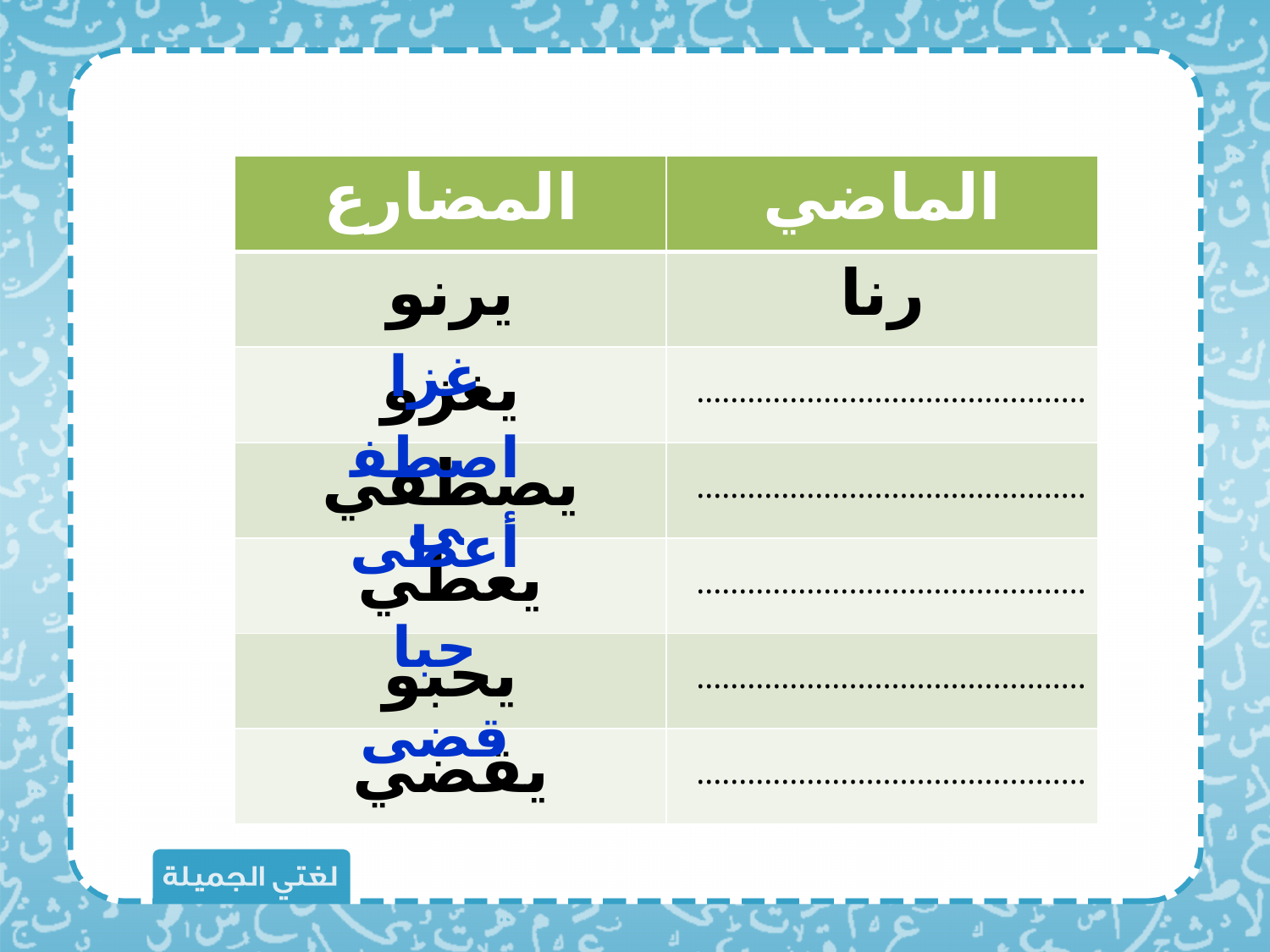

| المضارع | الماضي |
| --- | --- |
| يرنو | رنا |
| يغزو | .............................................. |
| يصطفي | .............................................. |
| يعطي | .............................................. |
| يحبو | .............................................. |
| يقضي | .............................................. |
غزا
اصطفى
أعطى
حبا
قضى